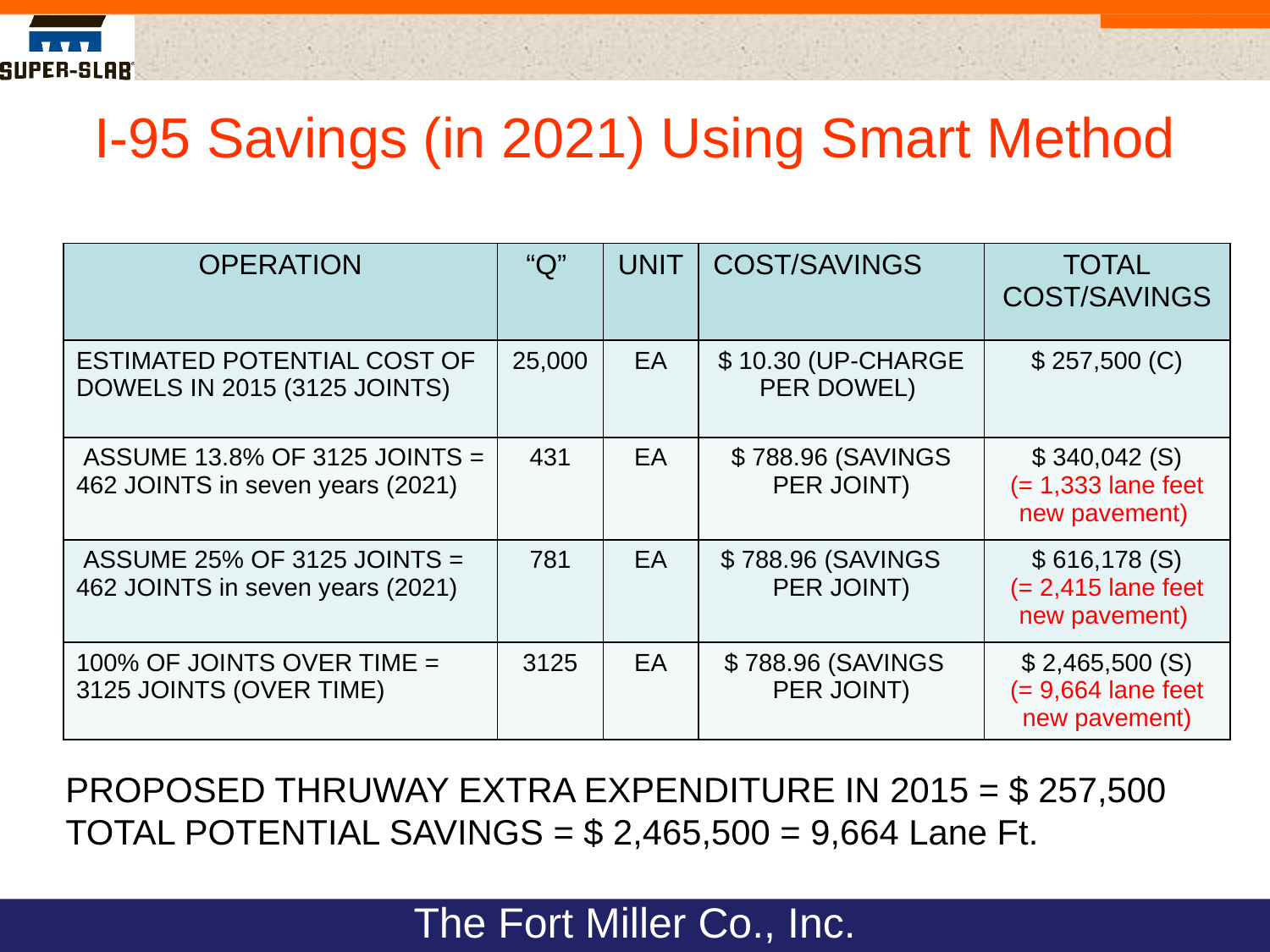

I-95 Savings (in 2021) Using Smart Method
| OPERATION | “Q” | UNIT | COST/SAVINGS | TOTAL COST/SAVINGS |
| --- | --- | --- | --- | --- |
| ESTIMATED POTENTIAL COST OF DOWELS IN 2015 (3125 JOINTS) | 25,000 | EA | $ 10.30 (UP-CHARGE PER DOWEL) | $ 257,500 (C) |
| ASSUME 13.8% OF 3125 JOINTS = 462 JOINTS in seven years (2021) | 431 | EA | $ 788.96 (SAVINGS PER JOINT) | $ 340,042 (S) (= 1,333 lane feet new pavement) |
| ASSUME 25% OF 3125 JOINTS = 462 JOINTS in seven years (2021) | 781 | EA | $ 788.96 (SAVINGS PER JOINT) | $ 616,178 (S) (= 2,415 lane feet new pavement) |
| 100% OF JOINTS OVER TIME = 3125 JOINTS (OVER TIME) | 3125 | EA | $ 788.96 (SAVINGS PER JOINT) | $ 2,465,500 (S) (= 9,664 lane feet new pavement) |
PROPOSED THRUWAY EXTRA EXPENDITURE IN 2015 = $ 257,500
TOTAL POTENTIAL SAVINGS = $ 2,465,500 = 9,664 Lane Ft.